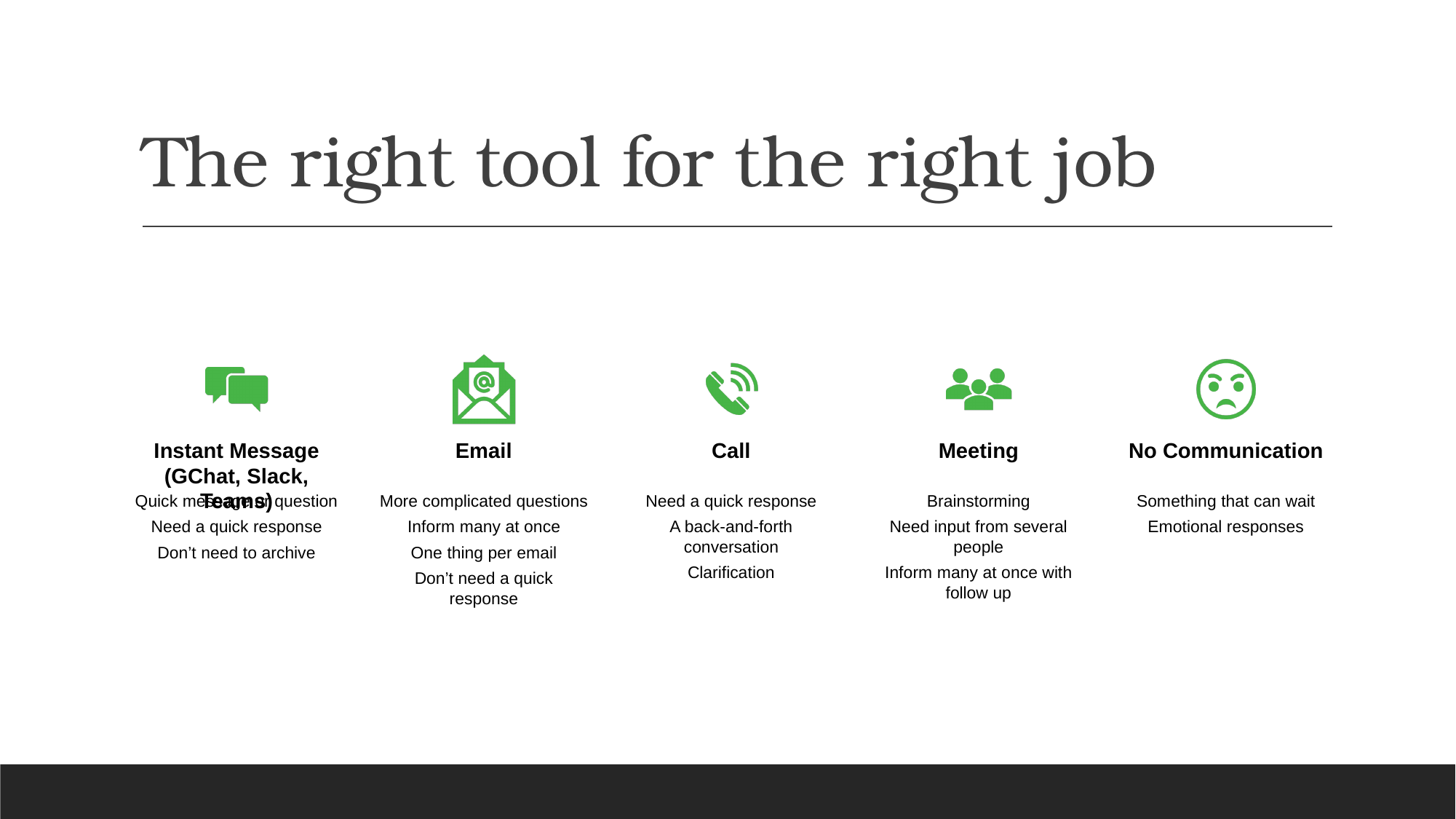

# The right tool for the right job
Instant Message (GChat, Slack, Teams)
Quick message or question
Need a quick response
Don’t need to archive
Email
More complicated questions
Inform many at once
One thing per email
Don’t need a quick response
Call
Need a quick response
A back-and-forth conversation
Clarification
Meeting
Brainstorming
Need input from several people
Inform many at once with follow up
No Communication
Something that can wait
Emotional responses